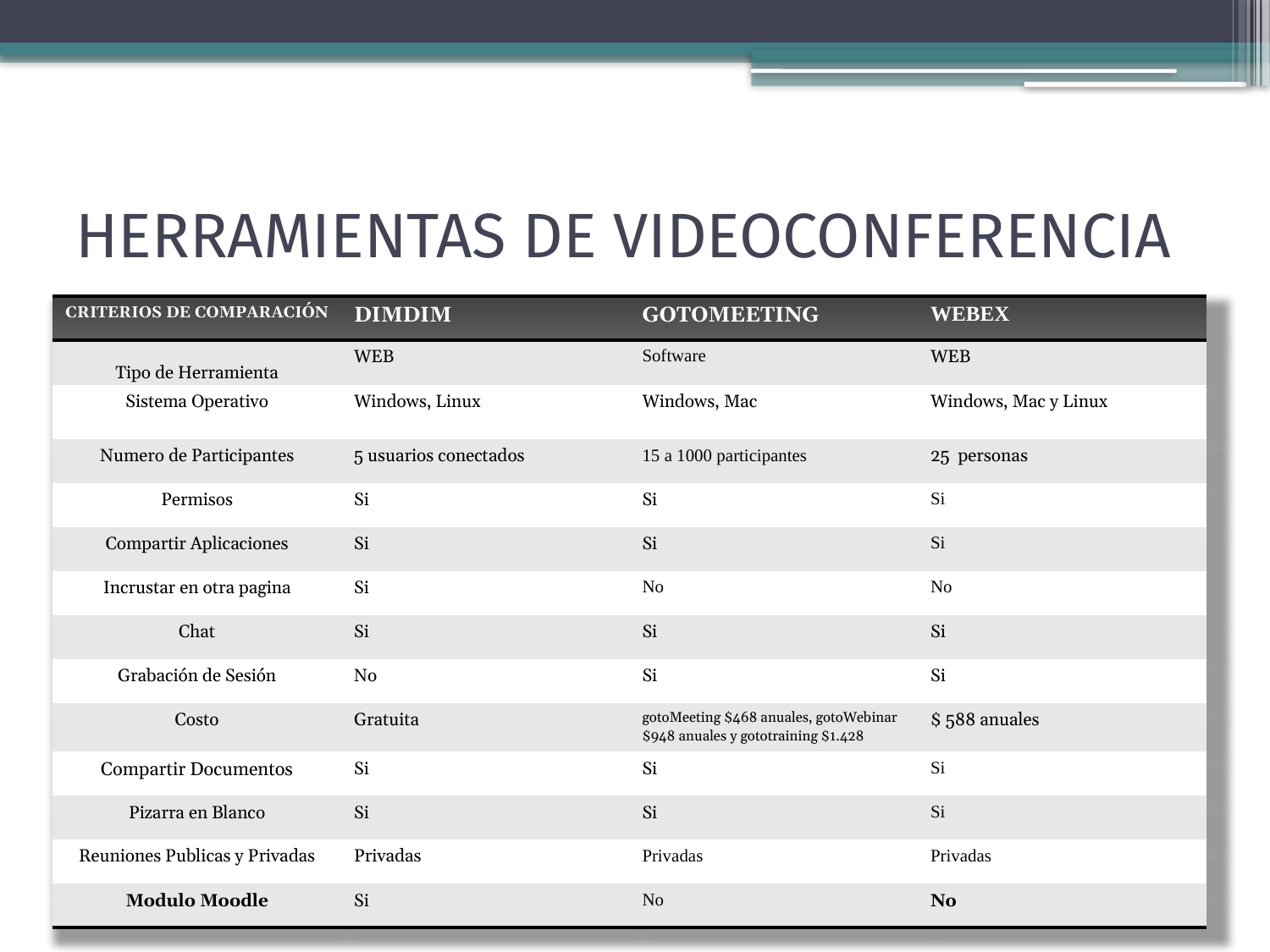

# HERRAMIENTAS DE VIDEOCONFERENCIA
| CRITERIOS DE COMPARACIÓN | DIMDIM | GOTOMEETING | WEBEX |
| --- | --- | --- | --- |
| Tipo de Herramienta | WEB | Software | WEB |
| Sistema Operativo | Windows, Linux | Windows, Mac | Windows, Mac y Linux |
| Numero de Participantes | 5 usuarios conectados | 15 a 1000 participantes | 25 personas |
| Permisos | Si | Si | Si |
| Compartir Aplicaciones | Si | Si | Si |
| Incrustar en otra pagina | Si | No | No |
| Chat | Si | Si | Si |
| Grabación de Sesión | No | Si | Si |
| Costo | Gratuita | gotoMeeting $468 anuales, gotoWebinar $948 anuales y gototraining $1.428 | $ 588 anuales |
| Compartir Documentos | Si | Si | Si |
| Pizarra en Blanco | Si | Si | Si |
| Reuniones Publicas y Privadas | Privadas | Privadas | Privadas |
| Modulo Moodle | Si | No | No |